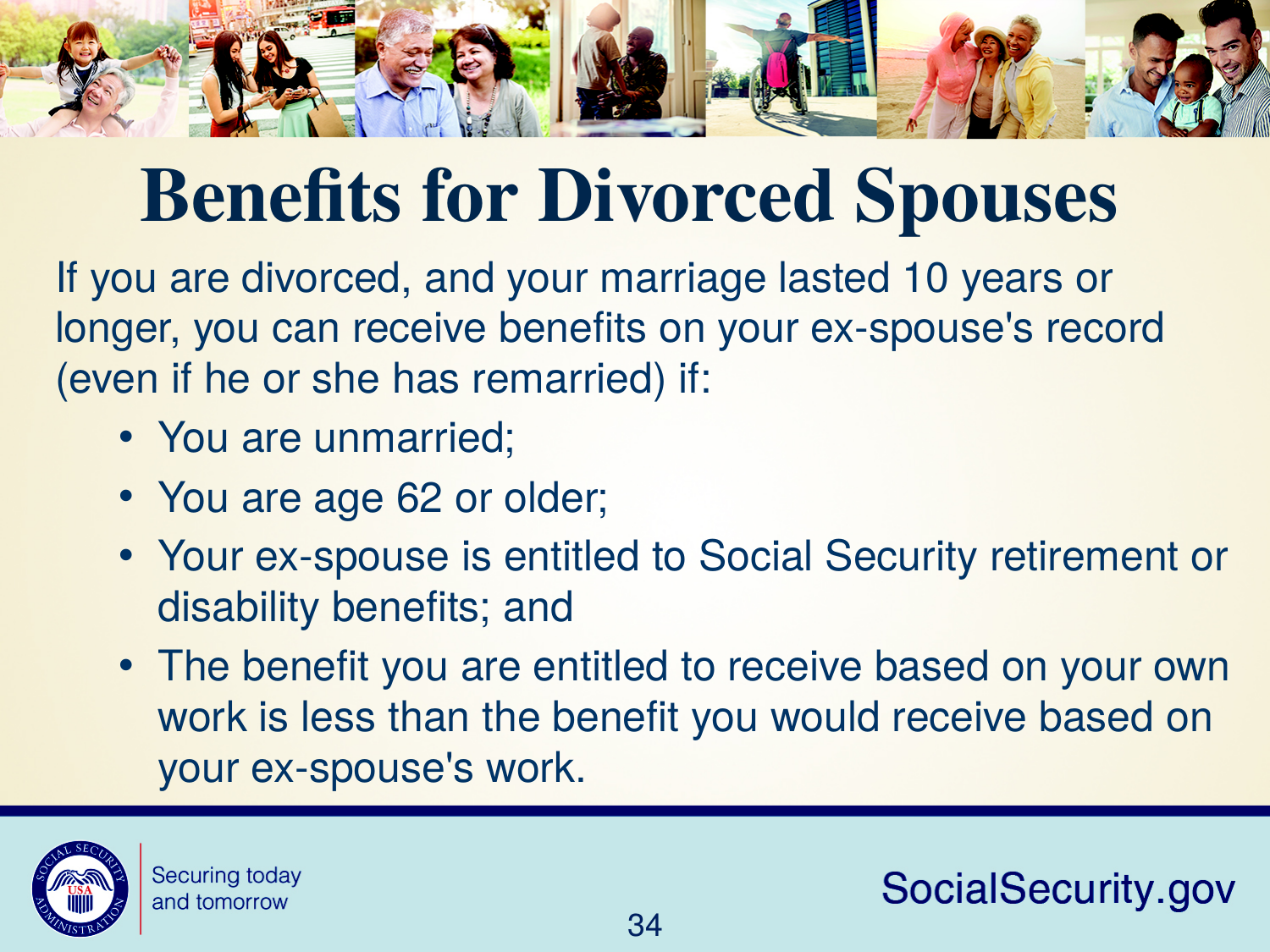

Benefits for Divorced Spouses
If you are divorced, and your marriage lasted 10 years or longer, you can receive benefits on your ex-spouse's record (even if he or she has remarried) if:
You are unmarried;
You are age 62 or older;
Your ex-spouse is entitled to Social Security retirement or disability benefits; and
The benefit you are entitled to receive based on your own work is less than the benefit you would receive based on your ex-spouse's work.
34